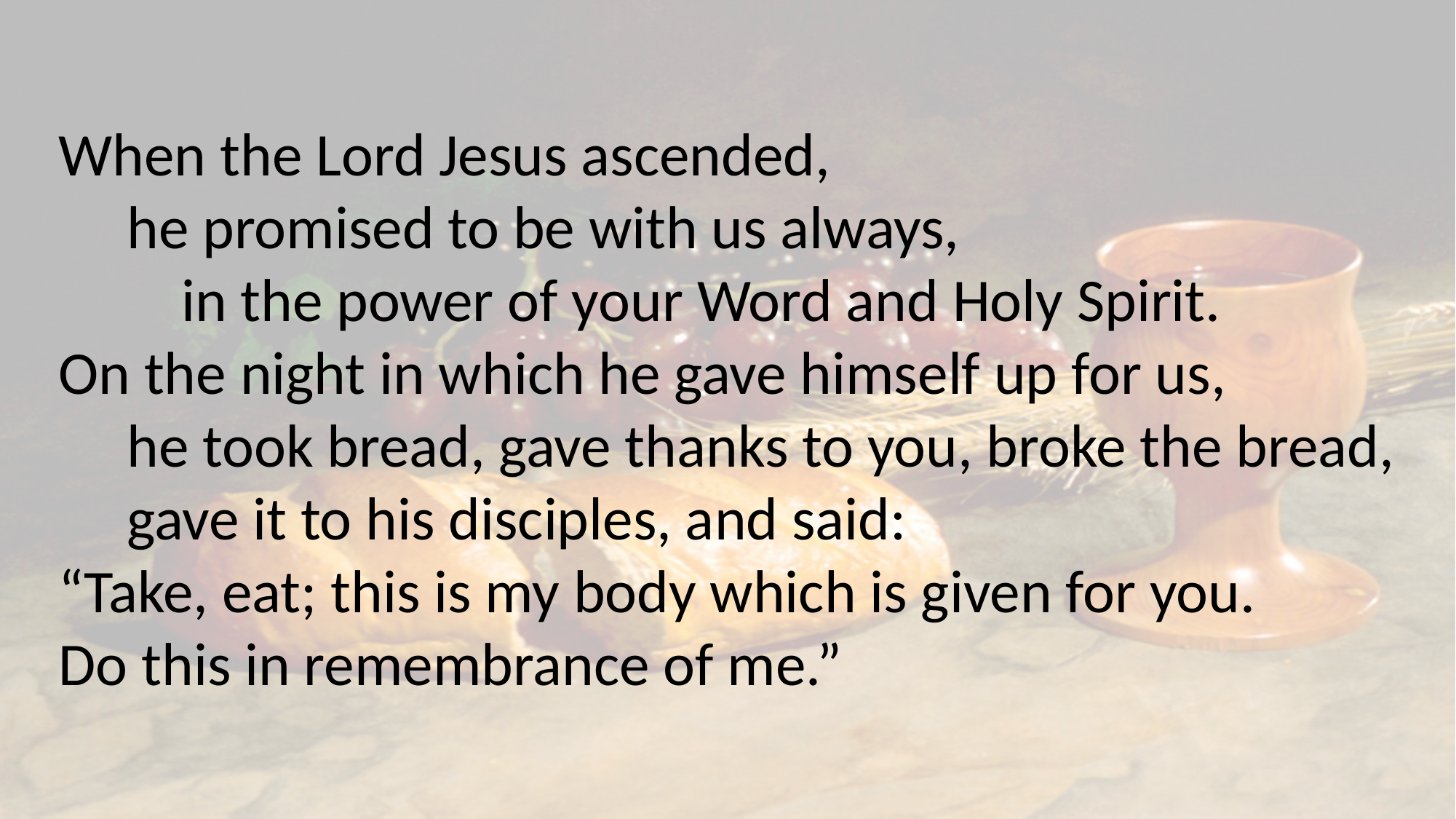

When the Lord Jesus ascended,
     he promised to be with us always,
	 in the power of your Word and Holy Spirit.
On the night in which he gave himself up for us,
     he took bread, gave thanks to you, broke the bread,
     gave it to his disciples, and said:
“Take, eat; this is my body which is given for you.
Do this in remembrance of me.”